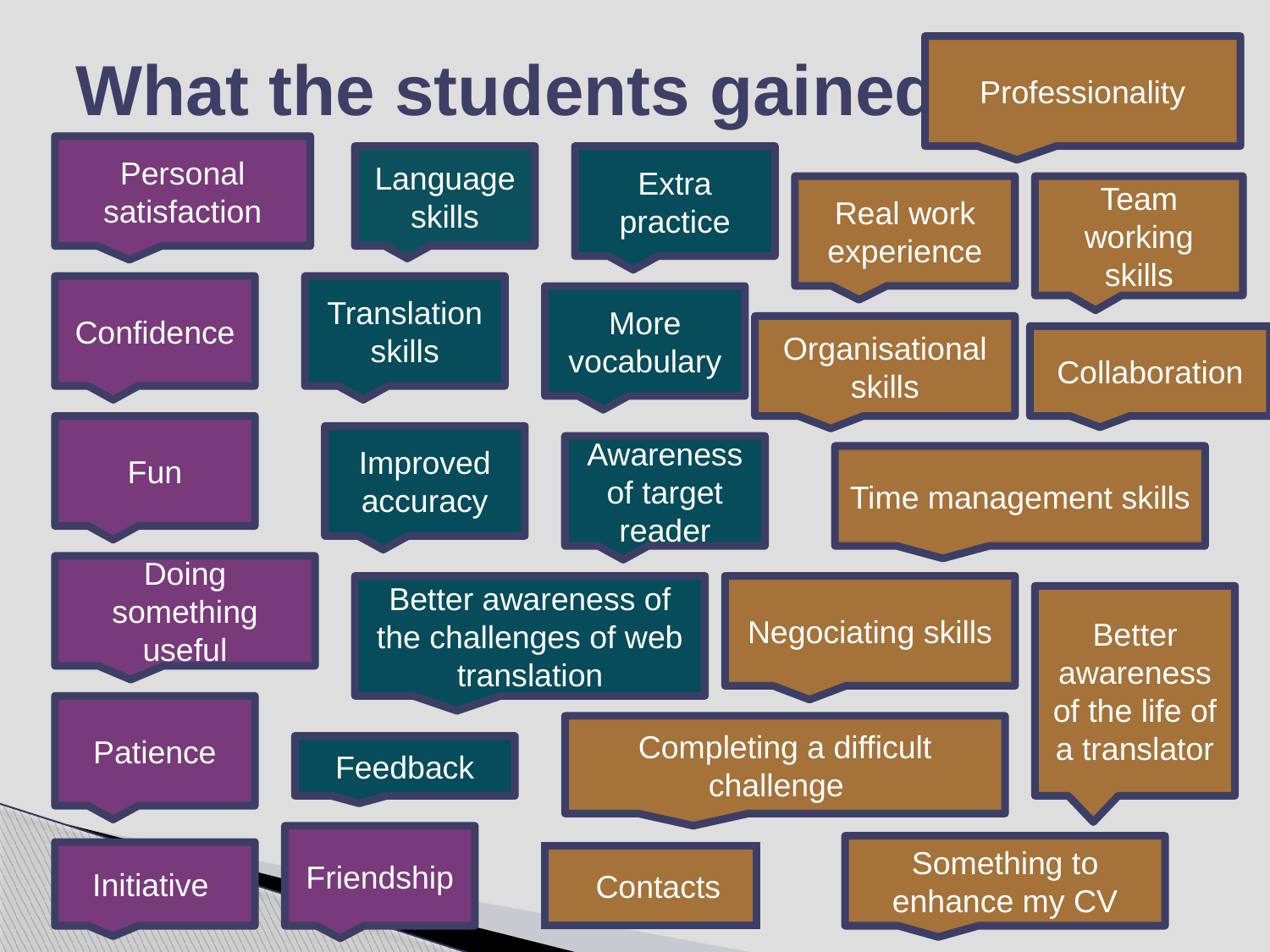

Professionality
# What the students gained
Personal satisfaction
Language skills
Extra practice
Real work experience
Team working skills
Confidence
Translation skills
More vocabulary
Organisational skills
Collaboration
Fun
Improved accuracy
Awareness of target reader
Time management skills
Doing something useful
Better awareness of the challenges of web translation
Negociating skills
Better awareness of the life of a translator
Patience
Completing a difficult challenge
Feedback
Friendship
Something to enhance my CV
Initiative
Contacts